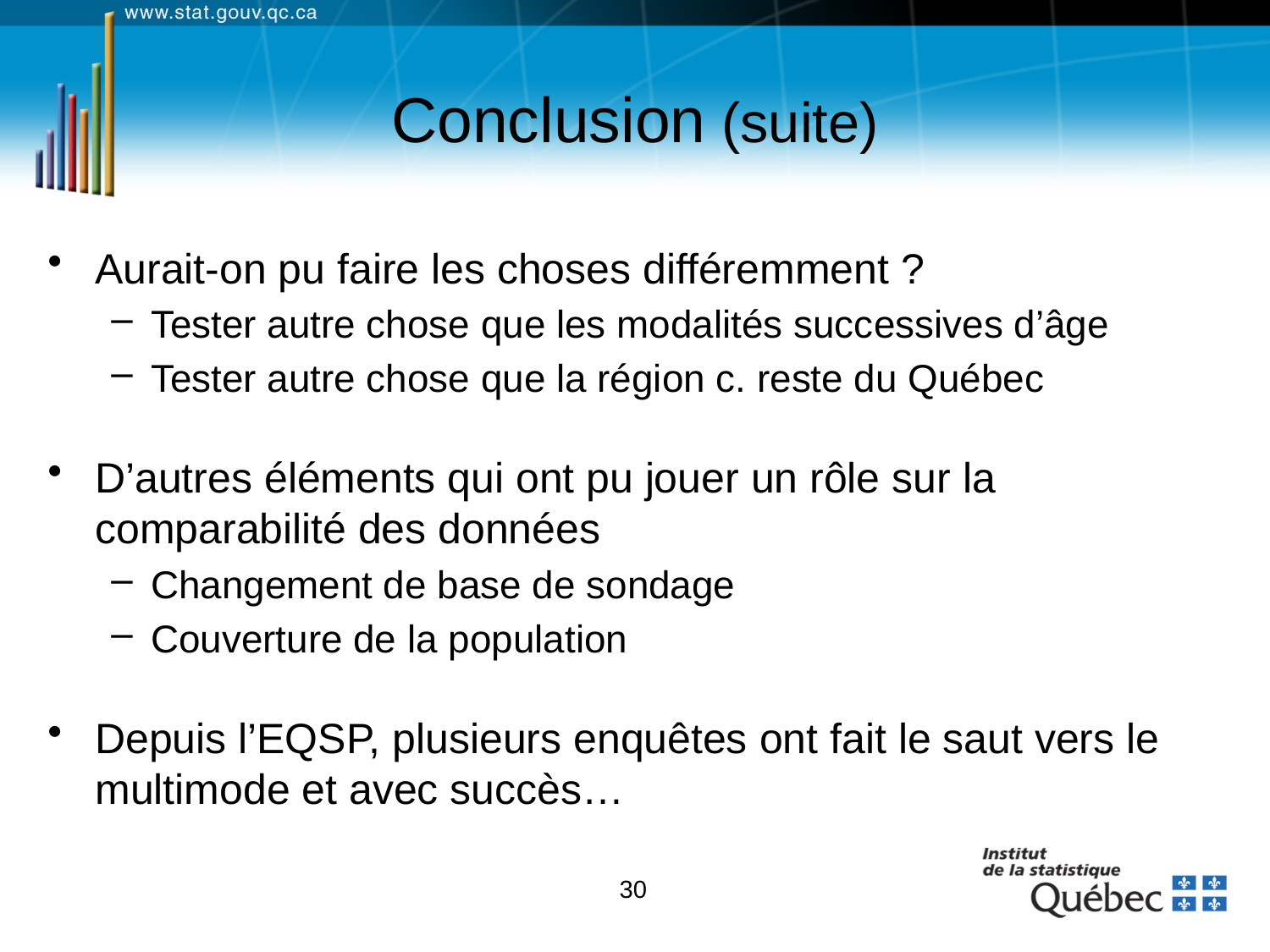

# Conclusion (suite)

Aurait-on pu faire les choses différemment ?
Tester autre chose que les modalités successives d’âge
Tester autre chose que la région c. reste du Québec

D’autres éléments qui ont pu jouer un rôle sur la comparabilité des données
Changement de base de sondage
Couverture de la population

Depuis l’EQSP, plusieurs enquêtes ont fait le saut vers le multimode et avec succès…

30